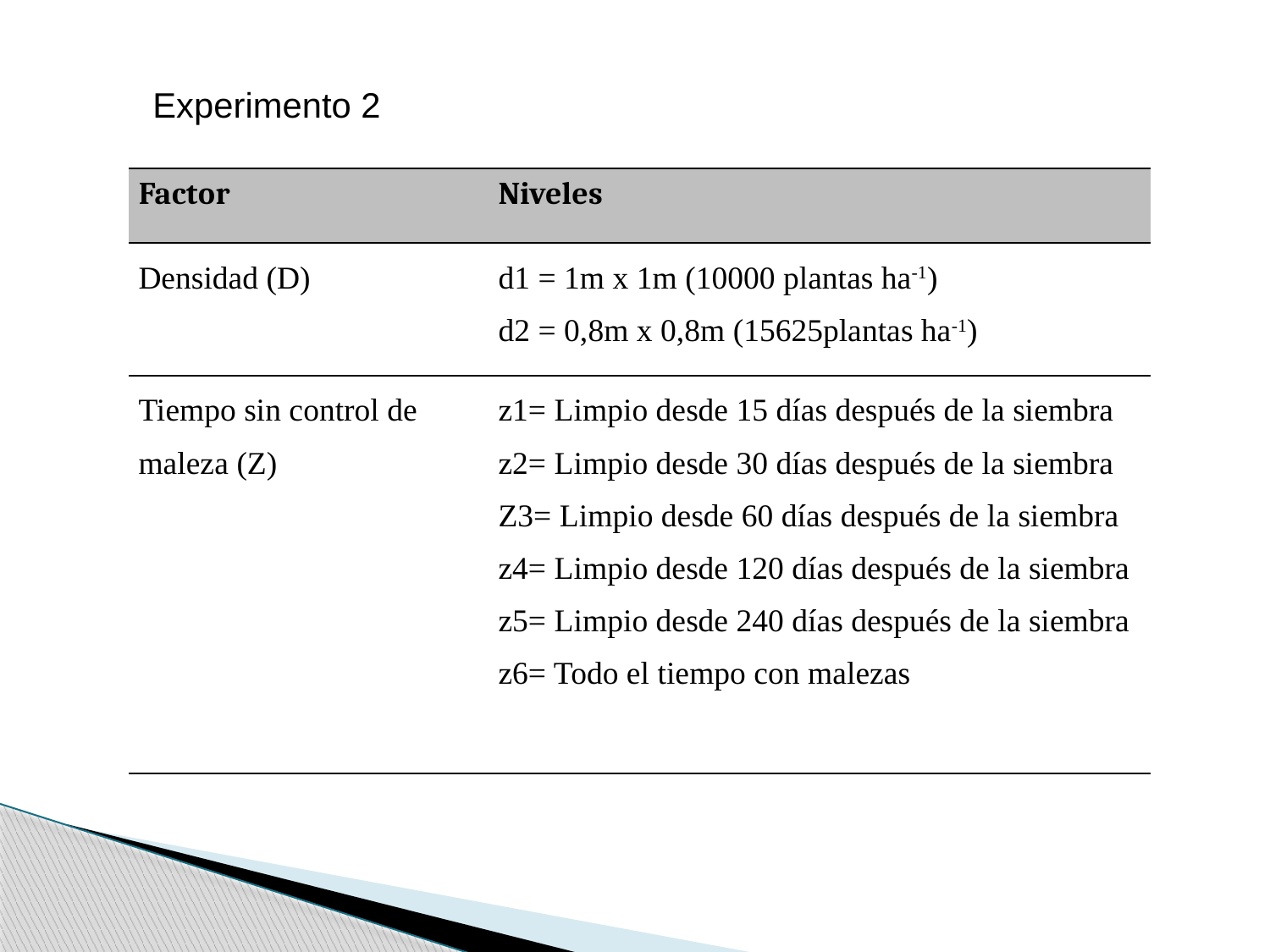

Experimento 2

| Factor | Niveles |
| --- | --- |
| Densidad (D) | d1 = 1m x 1m (10000 plantas ha-1) d2 = 0,8m x 0,8m (15625plantas ha-1) |
| Tiempo sin control de maleza (Z) | z1= Limpio desde 15 días después de la siembra z2= Limpio desde 30 días después de la siembra Z3= Limpio desde 60 días después de la siembra z4= Limpio desde 120 días después de la siembra z5= Limpio desde 240 días después de la siembra z6= Todo el tiempo con malezas |